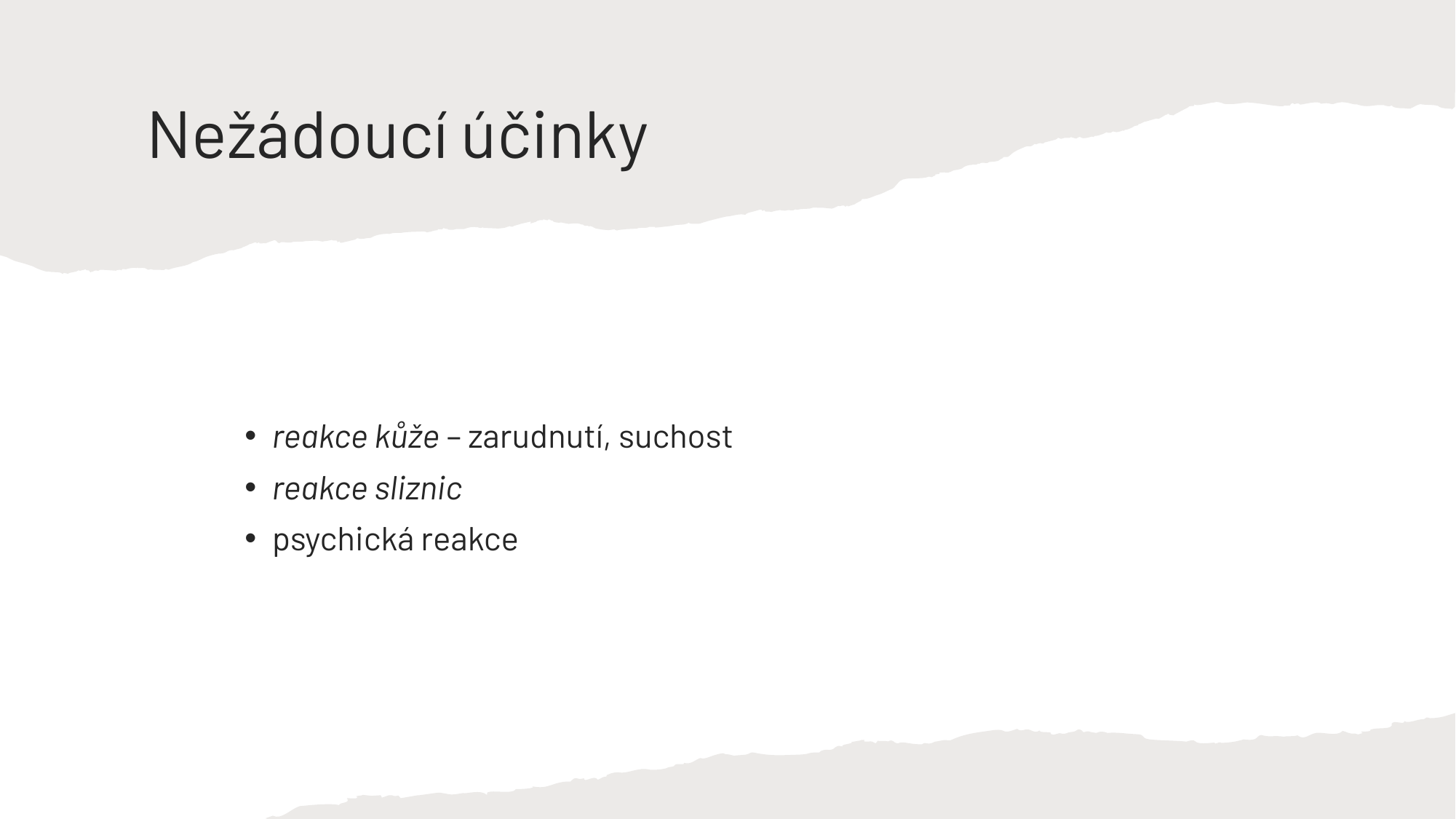

# Nežádoucí účinky
reakce kůže – zarudnutí, suchost
reakce sliznic
psychická reakce